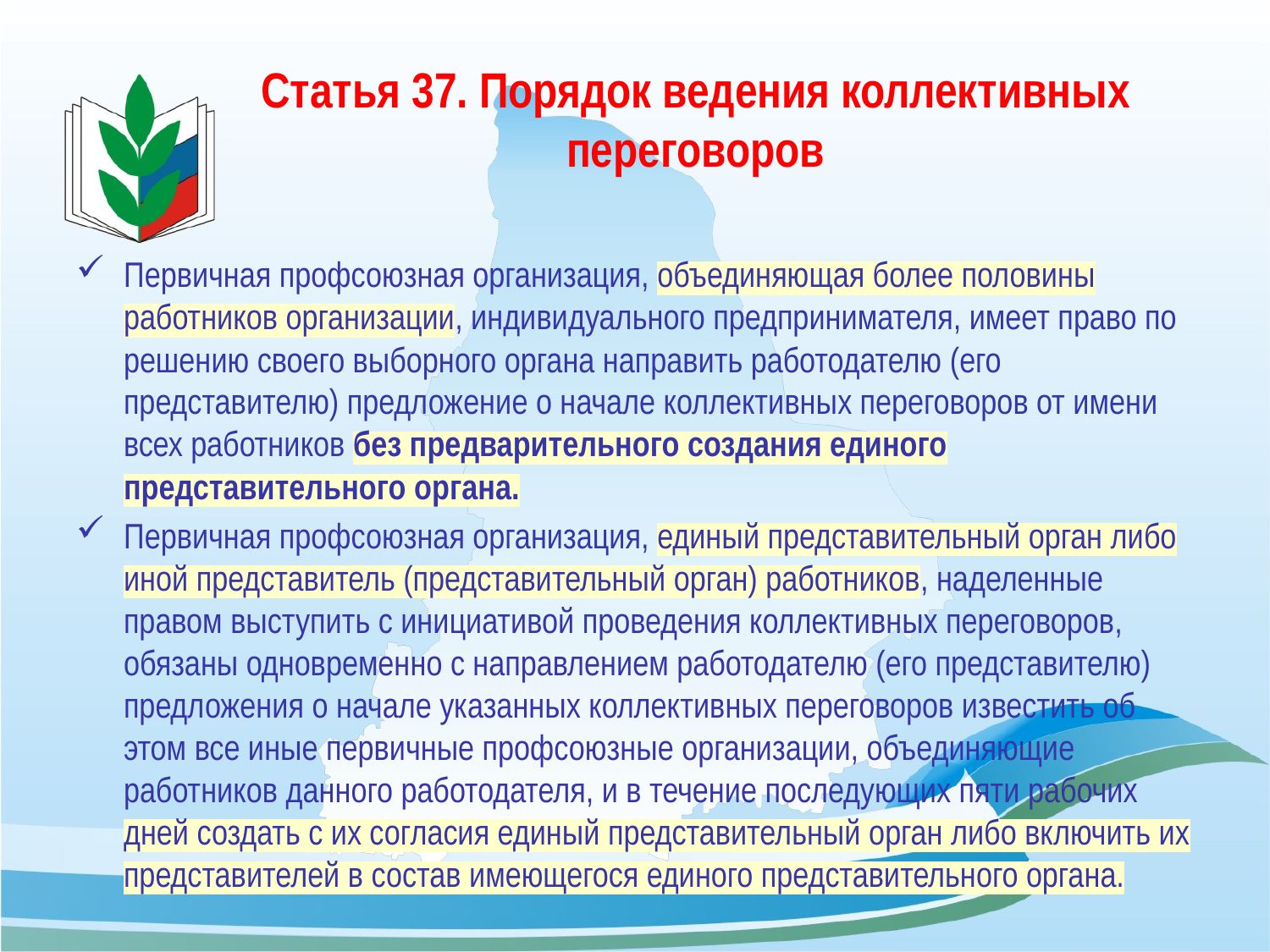

# Статья 37. Порядок ведения коллективных переговоров
Первичная профсоюзная организация, объединяющая более половины работников организации, индивидуального предпринимателя, имеет право по решению своего выборного органа направить работодателю (его представителю) предложение о начале коллективных переговоров от имени всех работников без предварительного создания единого представительного органа.
Первичная профсоюзная организация, единый представительный орган либо иной представитель (представительный орган) работников, наделенные правом выступить с инициативой проведения коллективных переговоров,  обязаны одновременно с направлением работодателю (его представителю) предложения о начале указанных коллективных переговоров известить об этом все иные первичные профсоюзные организации, объединяющие работников данного работодателя, и в течение последующих пяти рабочих дней создать с их согласия единый представительный орган либо включить их представителей в состав имеющегося единого представительного органа.